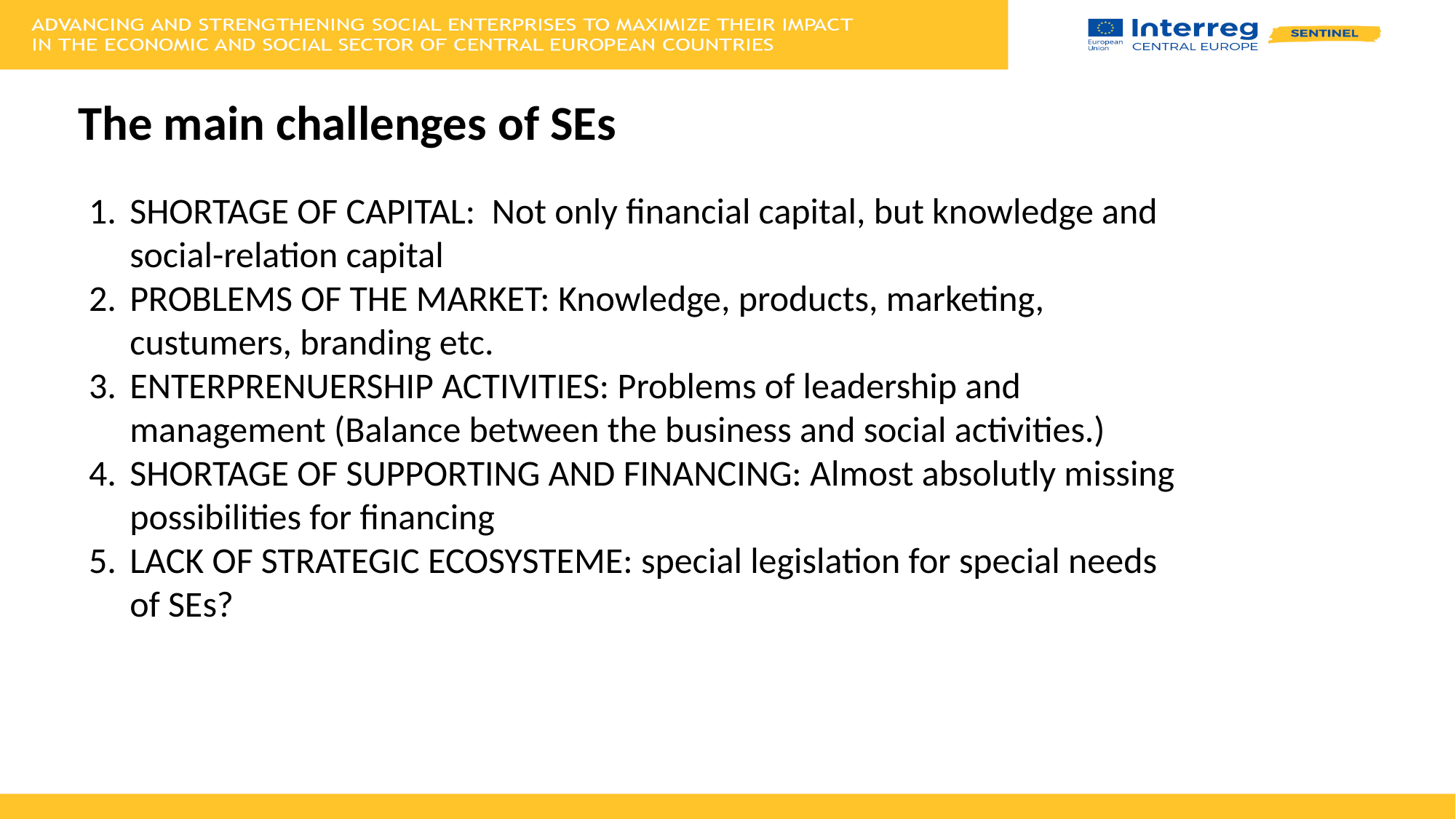

The main challenges of SEs

SHORTAGE OF CAPITAL:  Not only financial capital, but knowledge and social-relation capital
PROBLEMS OF THE MARKET: Knowledge, products, marketing, custumers, branding etc.
ENTERPRENUERSHIP ACTIVITIES: Problems of leadership and management (Balance between the business and social activities.)
SHORTAGE OF SUPPORTING AND FINANCING: Almost absolutly missing possibilities for financing
LACK OF STRATEGIC ECOSYSTEME: special legislation for special needs of SEs?